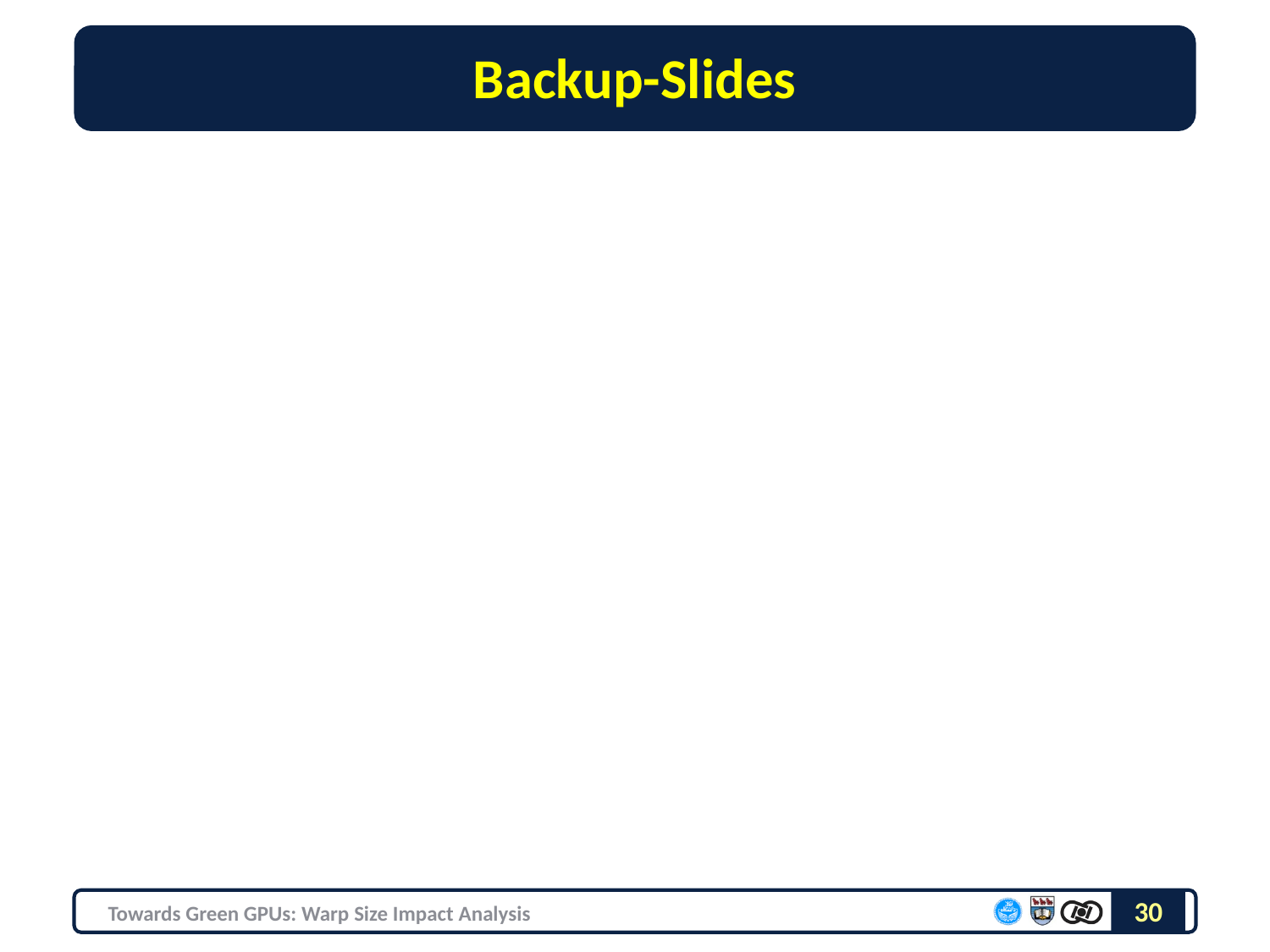

# Backup-Slides

30
Towards Green GPUs: Warp Size Impact Analysis